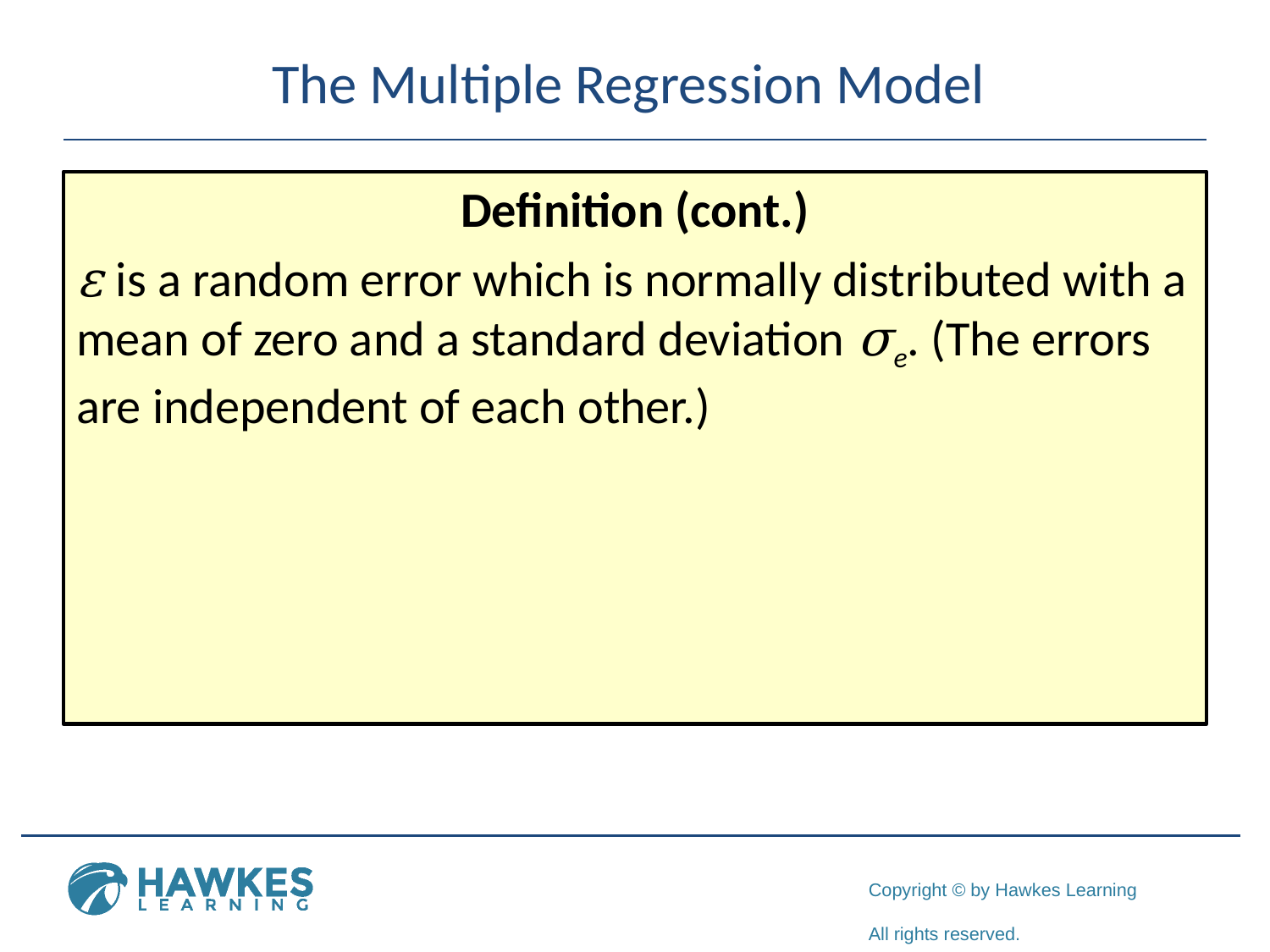

# The Multiple Regression Model
Definition (cont.)
ε is a random error which is normally distributed with a mean of zero and a standard deviation σe. (The errors are independent of each other.)